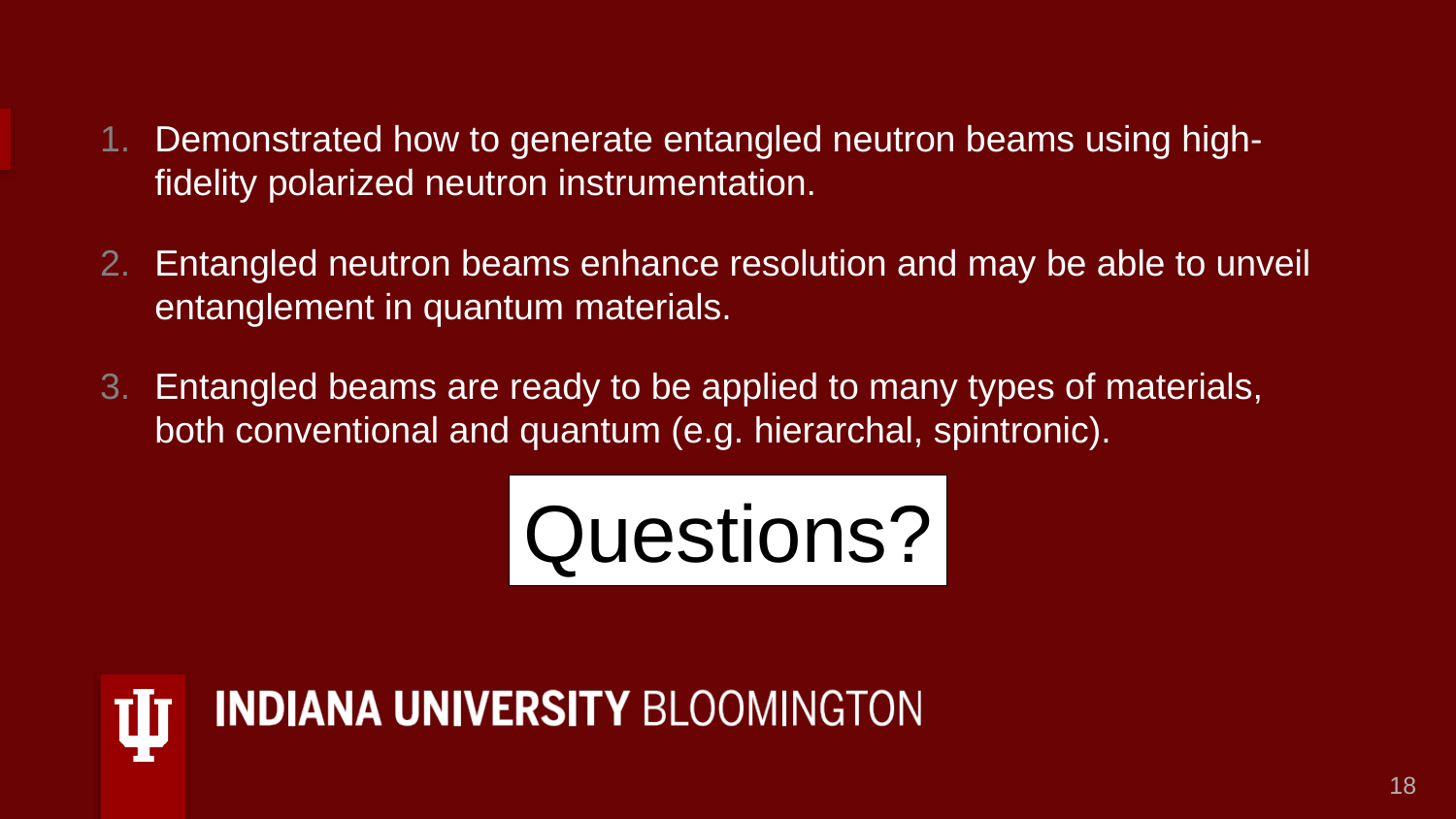

Demonstrated how to generate entangled neutron beams using high-fidelity polarized neutron instrumentation.
Entangled neutron beams enhance resolution and may be able to unveil entanglement in quantum materials.
Entangled beams are ready to be applied to many types of materials, both conventional and quantum (e.g. hierarchal, spintronic).
Questions?
18